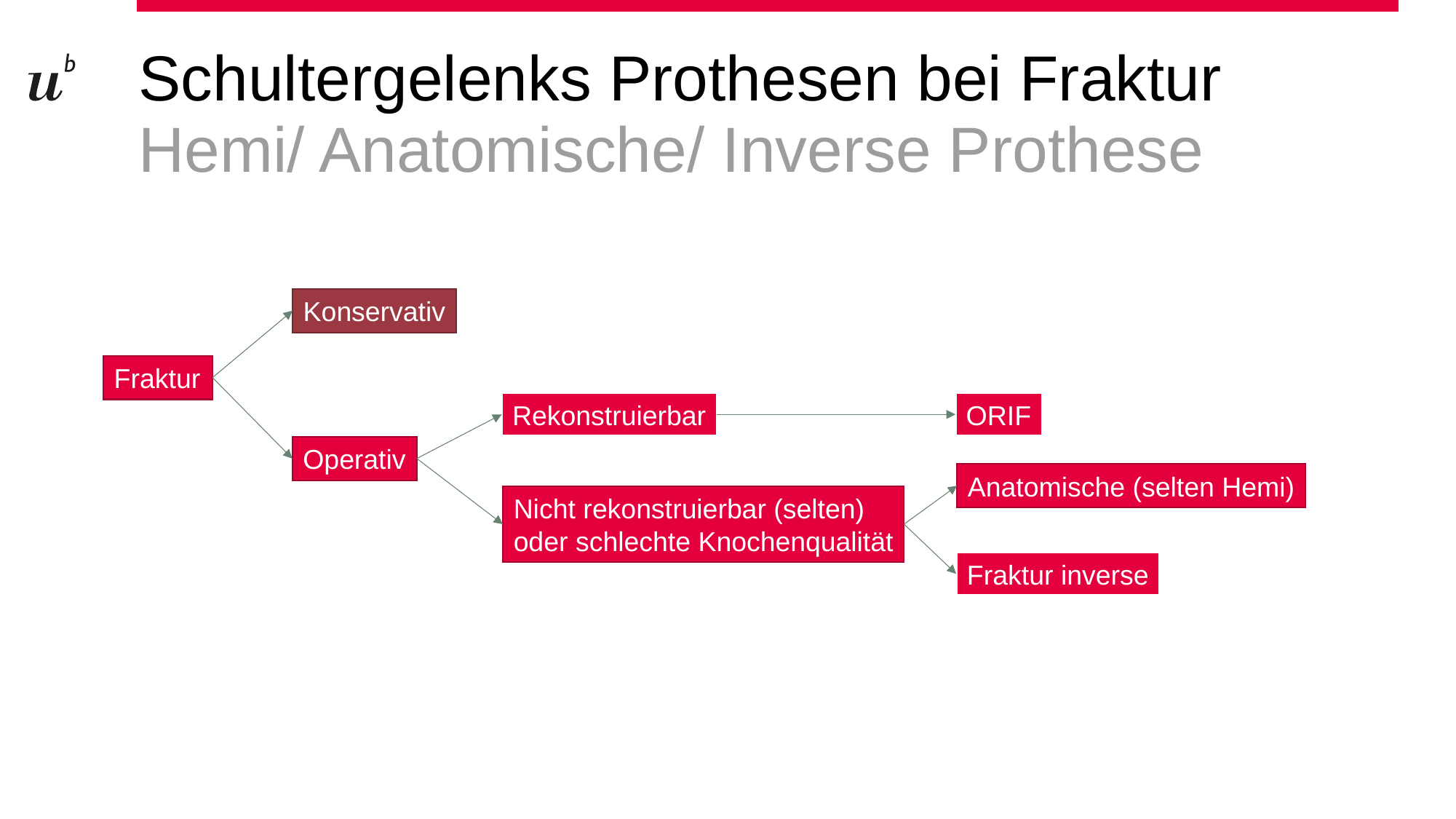

# Schultergelenks Prothesen bei Fraktur
Hemi/ Anatomische/ Inverse Prothese
Konservativ
Fraktur
Rekonstruierbar
ORIF
Operativ
Anatomische (selten Hemi)
Nicht rekonstruierbar (selten)
oder schlechte Knochenqualität
Fraktur inverse